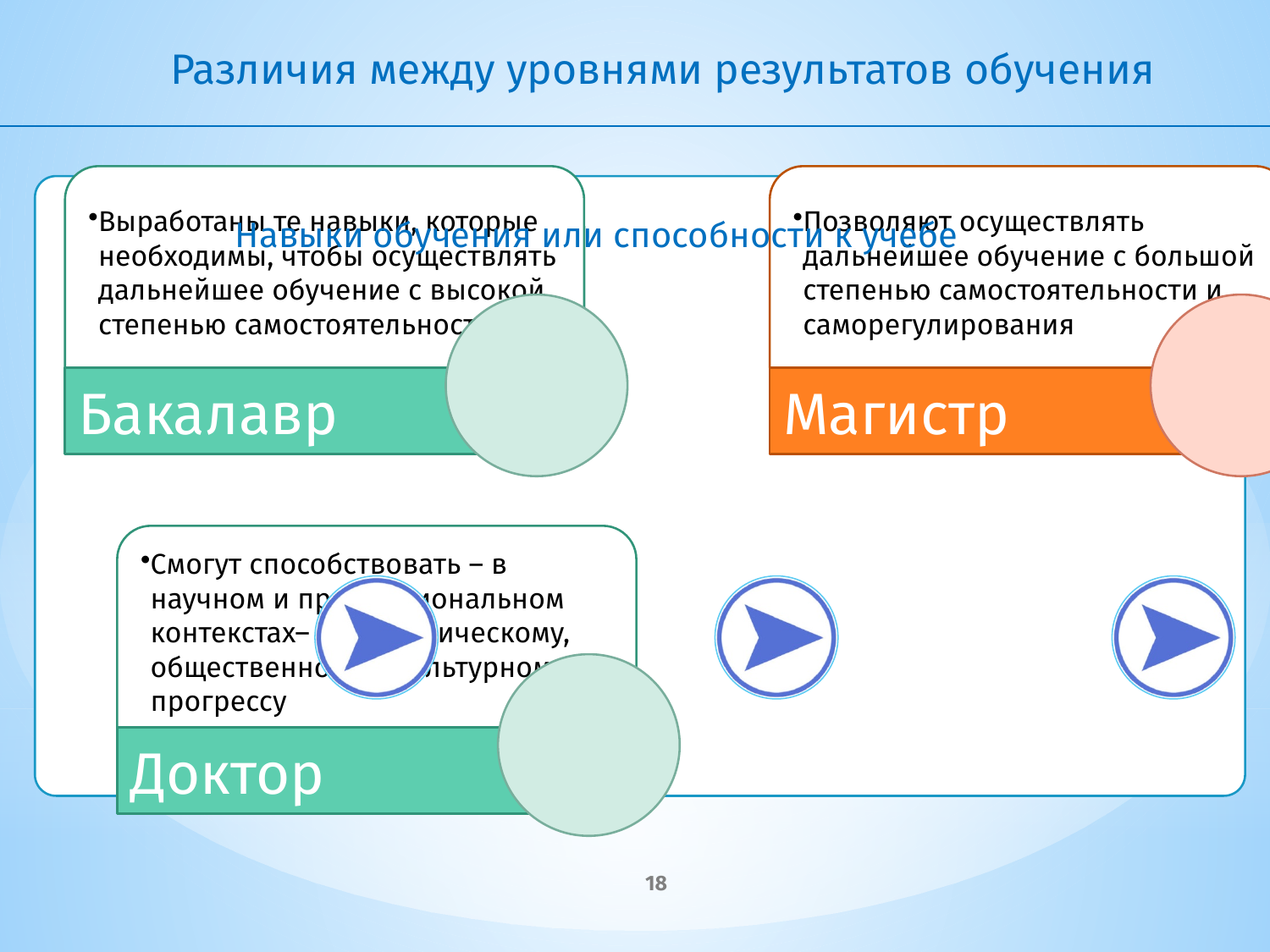

Различия между уровнями результатов обучения
Бакалавр
Магистр
Доктор
Смогут способствовать – в научном и профессиональном контекстах– технологическому, общественному и культурному прогрессу

Навыки обучения или способности к учебе

18